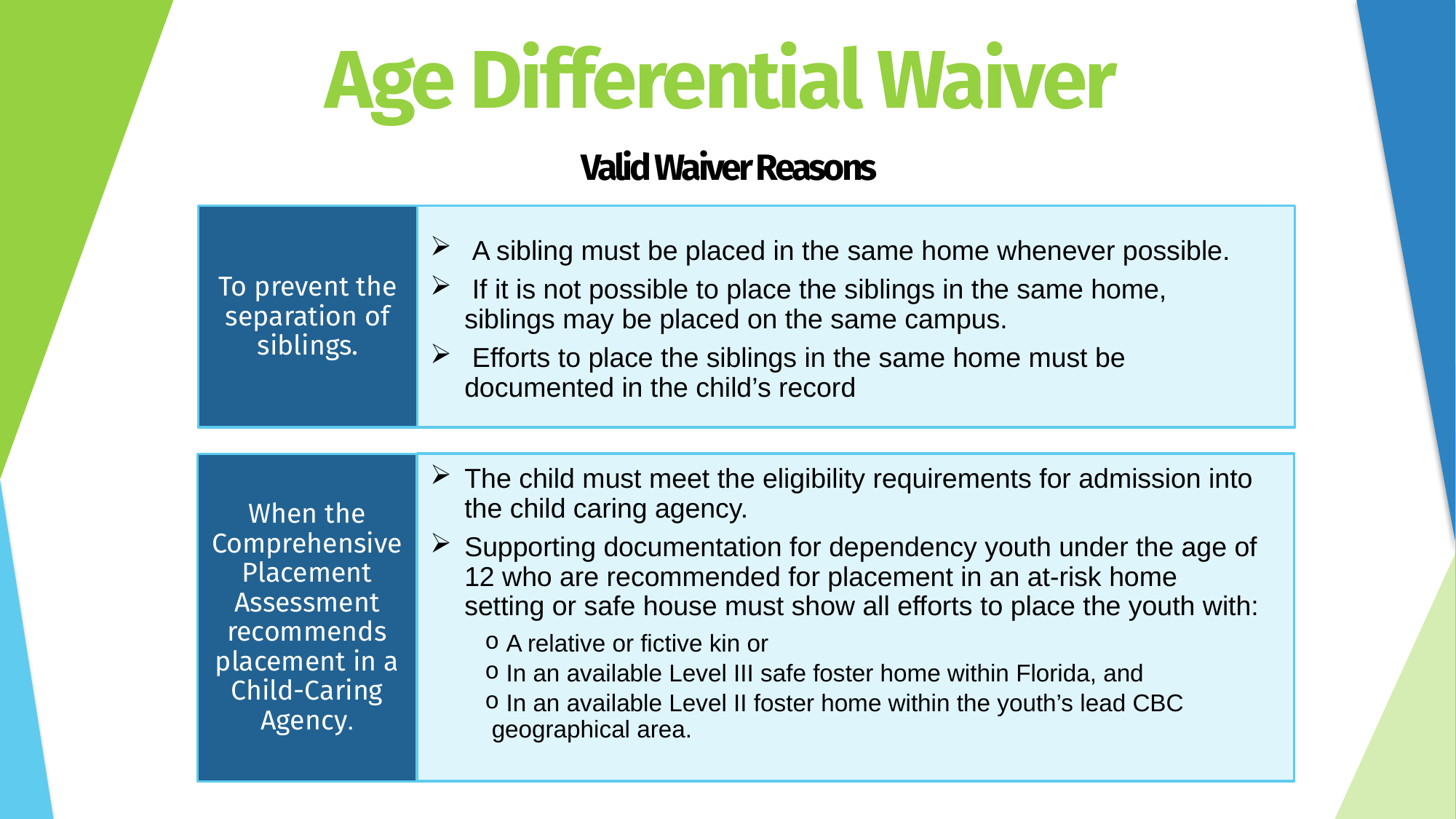

Age Differential Waiver
Valid Waiver Reasons
thin four (4) hours of receipt of the request from the CBC
To prevent the separation of siblings.

When the Comprehensive Placement Assessment recommends placement in a Child-Caring Agency.
 A sibling must be placed in the same home whenever possible.
 If it is not possible to place the siblings in the same home, siblings may be placed on the same campus.
 Efforts to place the siblings in the same home must be documented in the child’s record
The child must meet the eligibility requirements for admission into the child caring agency.
Supporting documentation for dependency youth under the age of 12 who are recommended for placement in an at-risk home setting or safe house must show all efforts to place the youth with:
 A relative or fictive kin or
 In an available Level III safe foster home within Florida, and
 In an available Level II foster home within the youth’s lead CBC geographical area.